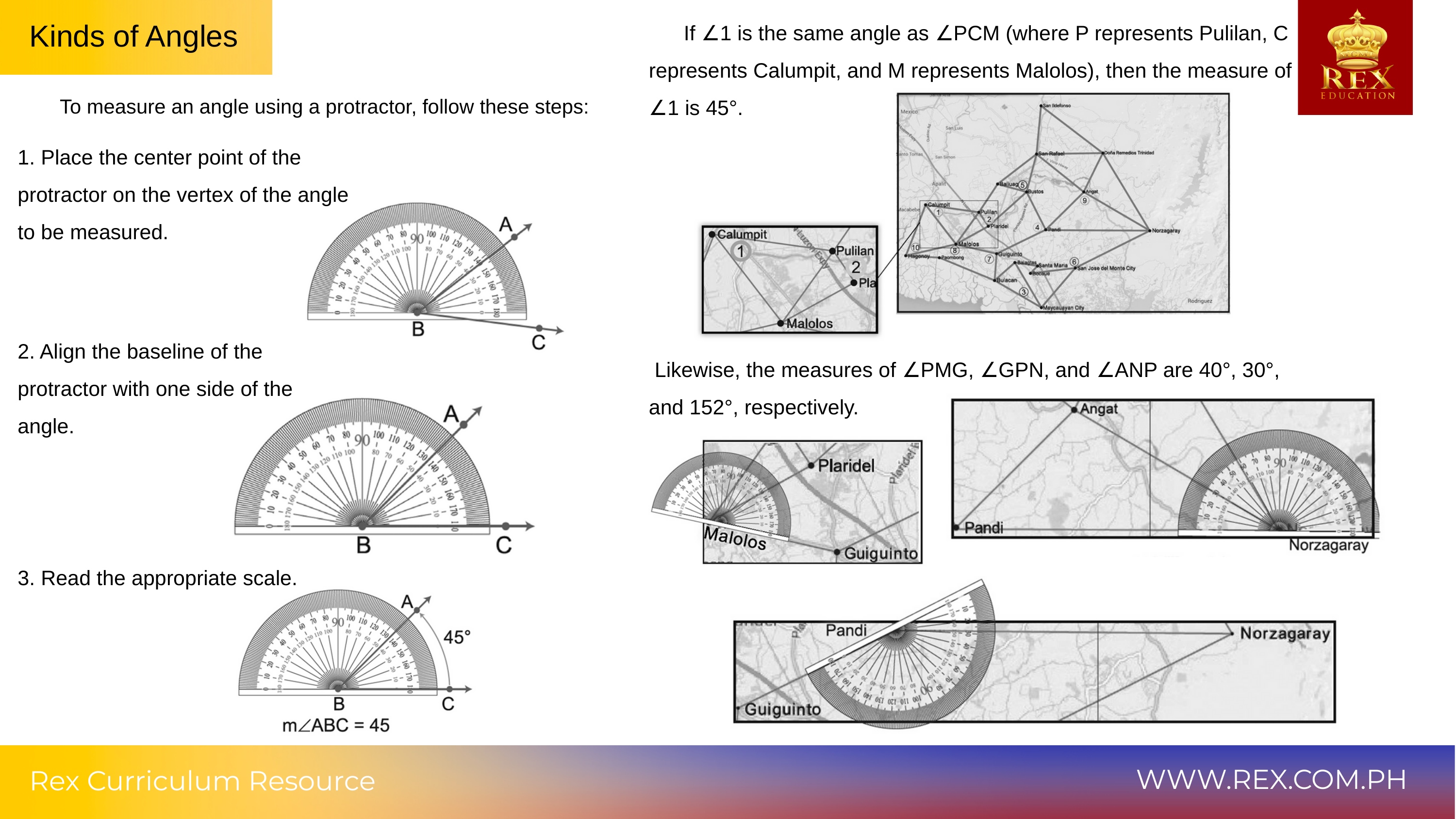

If ∠1 is the same angle as ∠PCM (where P represents Pulilan, C represents Calumpit, and M represents Malolos), then the measure of ∠1 is 45°.

 Likewise, the measures of ∠PMG, ∠GPN, and ∠ANP are 40°, 30°, and 152°, respectively.
Kinds of Angles
To measure an angle using a protractor, follow these steps:

1. Place the center point of the protractor on the vertex of the angle to be measured.

2. Align the baseline of the protractor with one side of the angle.

3. Read the appropriate scale.

WWW.REX.COM.PH
Rex Curriculum Resource